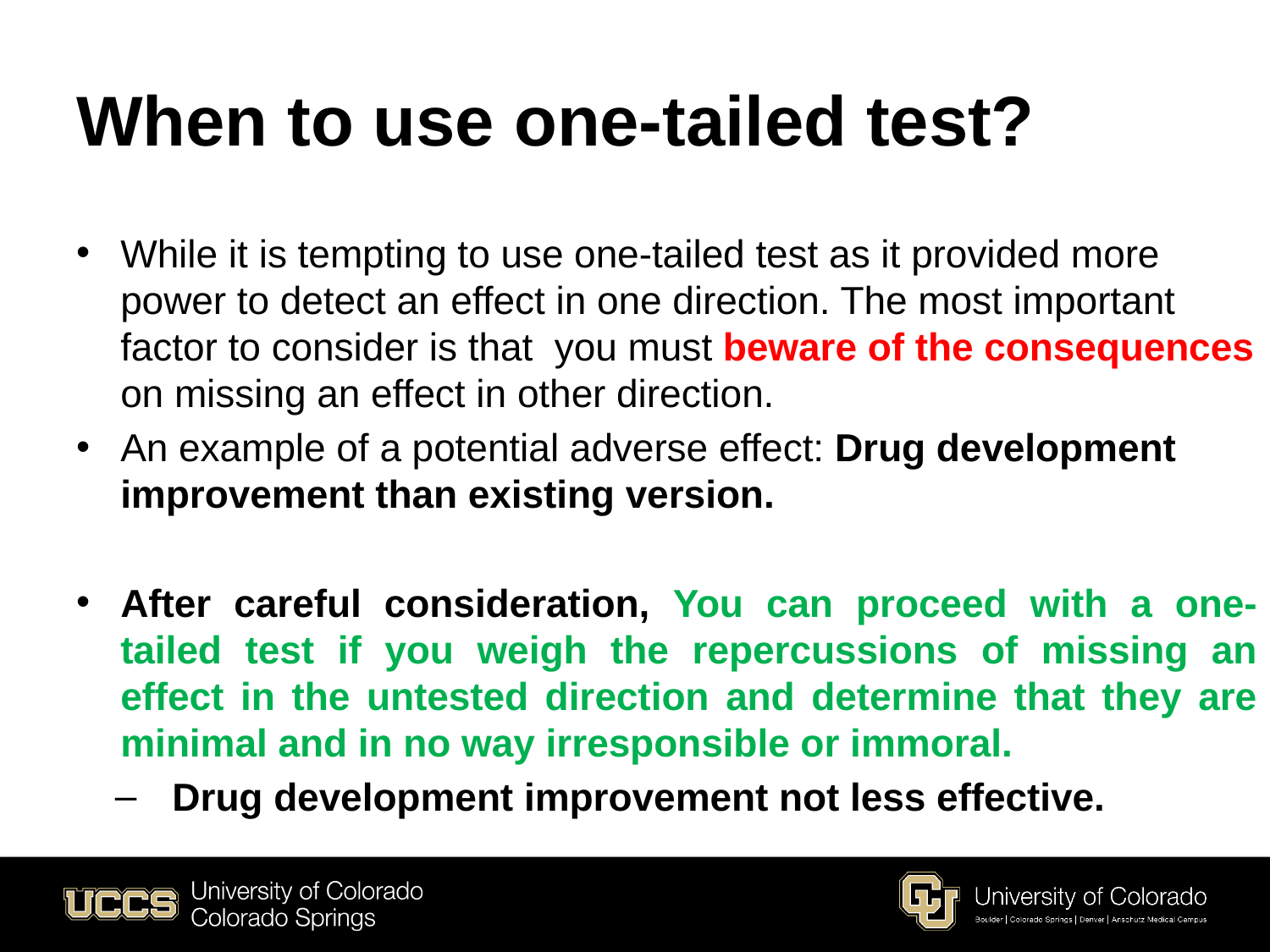

# When to use one-tailed test?
While it is tempting to use one-tailed test as it provided more power to detect an effect in one direction. The most important factor to consider is that  you must beware of the consequences on missing an effect in other direction.
An example of a potential adverse effect: Drug development improvement than existing version.

After careful consideration, You can proceed with a one-tailed test if you weigh the repercussions of missing an effect in the untested direction and determine that they are minimal and in no way irresponsible or immoral.
Drug development improvement not less effective.